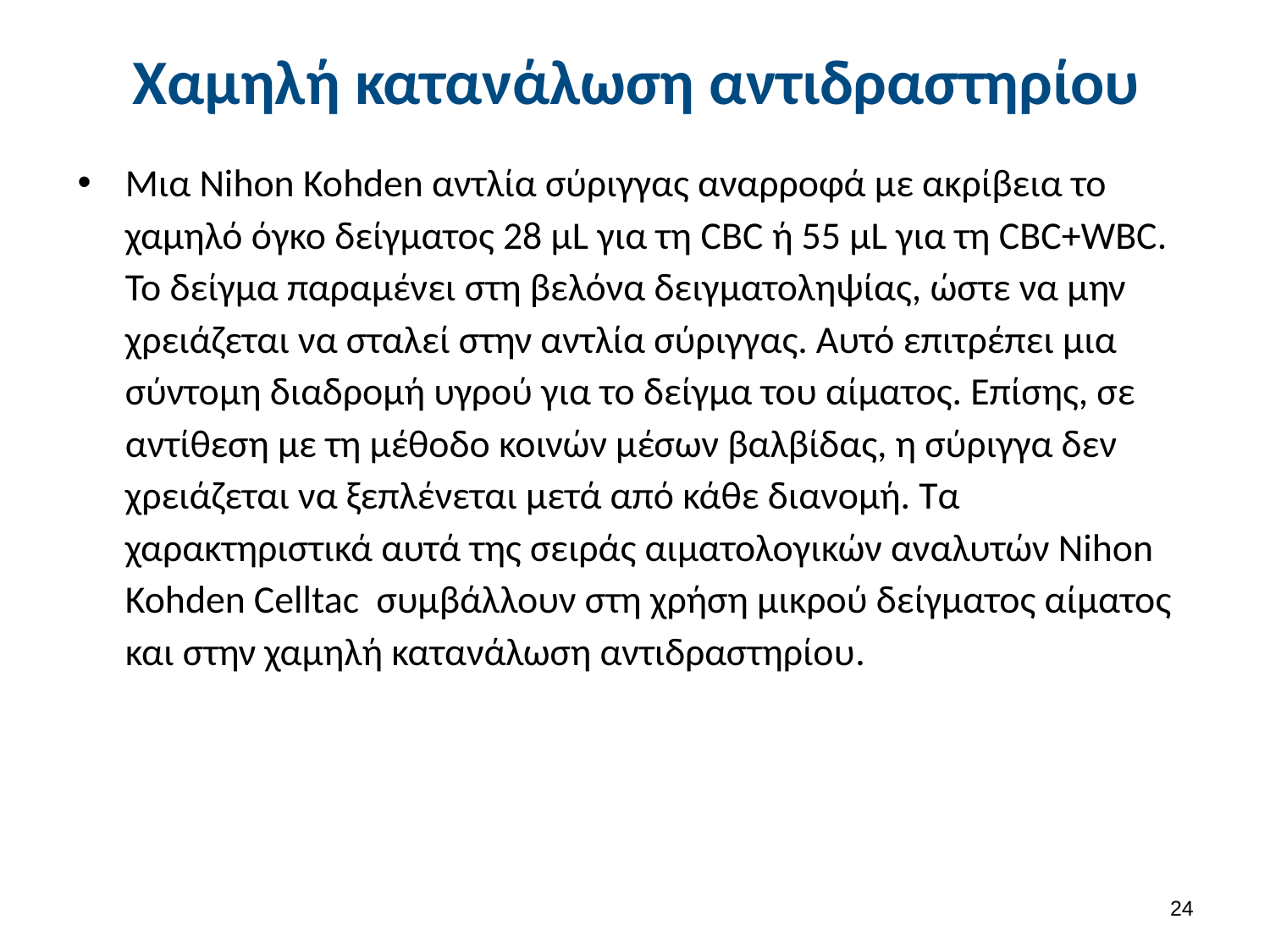

# Χαμηλή κατανάλωση αντιδραστηρίου
Μια Nihon Kohden αντλία σύριγγας αναρροφά με ακρίβεια το χαμηλό όγκο δείγματος 28 μL για τη CBC ή 55 μL για τη CBC+WBC. Το δείγμα παραμένει στη βελόνα δειγματοληψίας, ώστε να μην χρειάζεται να σταλεί στην αντλία σύριγγας. Αυτό επιτρέπει μια σύντομη διαδρομή υγρού για το δείγμα του αίματος. Επίσης, σε αντίθεση με τη μέθοδο κοινών μέσων βαλβίδας, η σύριγγα δεν χρειάζεται να ξεπλένεται μετά από κάθε διανομή. Τα χαρακτηριστικά αυτά της σειράς αιματολογικών αναλυτών Nihon Kohden Celltac  συμβάλλουν στη χρήση μικρού δείγματος αίματος και στην χαμηλή κατανάλωση αντιδραστηρίου.
24